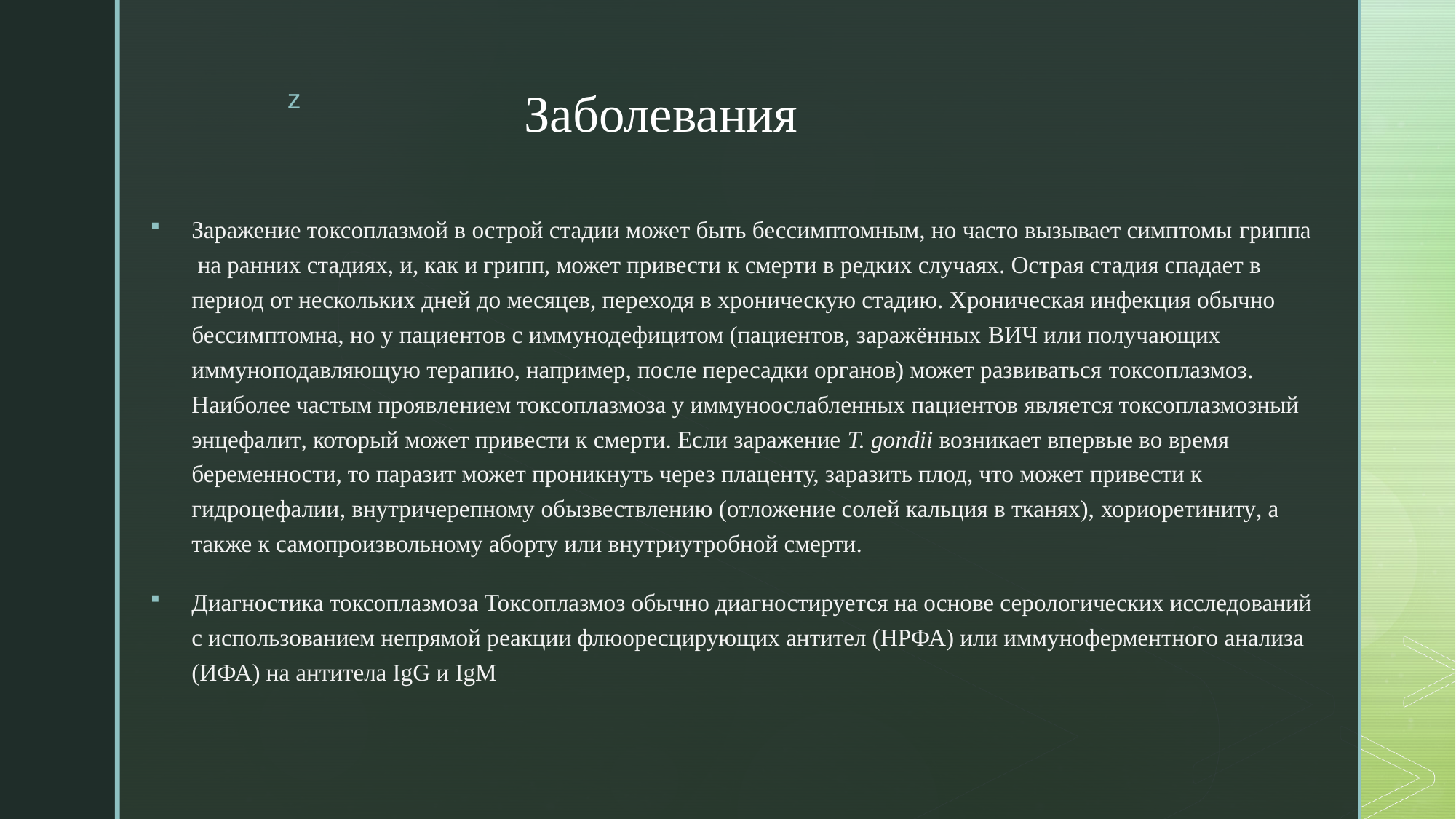

# Заболевания
Заражение токсоплазмой в острой стадии может быть бессимптомным, но часто вызывает симптомы гриппа на ранних стадиях, и, как и грипп, может привести к смерти в редких случаях. Острая стадия спадает в период от нескольких дней до месяцев, переходя в хроническую стадию. Хроническая инфекция обычно бессимптомна, но у пациентов с иммунодефицитом (пациентов, заражённых ВИЧ или получающих иммуноподавляющую терапию, например, после пересадки органов) может развиваться токсоплазмоз. Наиболее частым проявлением токсоплазмоза у иммуноослабленных пациентов является токсоплазмозный энцефалит, который может привести к смерти. Если заражение T. gondii возникает впервые во время беременности, то паразит может проникнуть через плаценту, заразить плод, что может привести к гидроцефалии, внутричерепному обызвествлению (отложение солей кальция в тканях), хориоретиниту, а также к самопроизвольному аборту или внутриутробной смерти.
Диагностика токсоплазмоза Токсоплазмоз обычно диагностируется на основе серологических исследований с использованием непрямой реакции флюоресцирующих антител (НРФА) или иммуноферментного анализа (ИФА) на антитела IgG и IgM